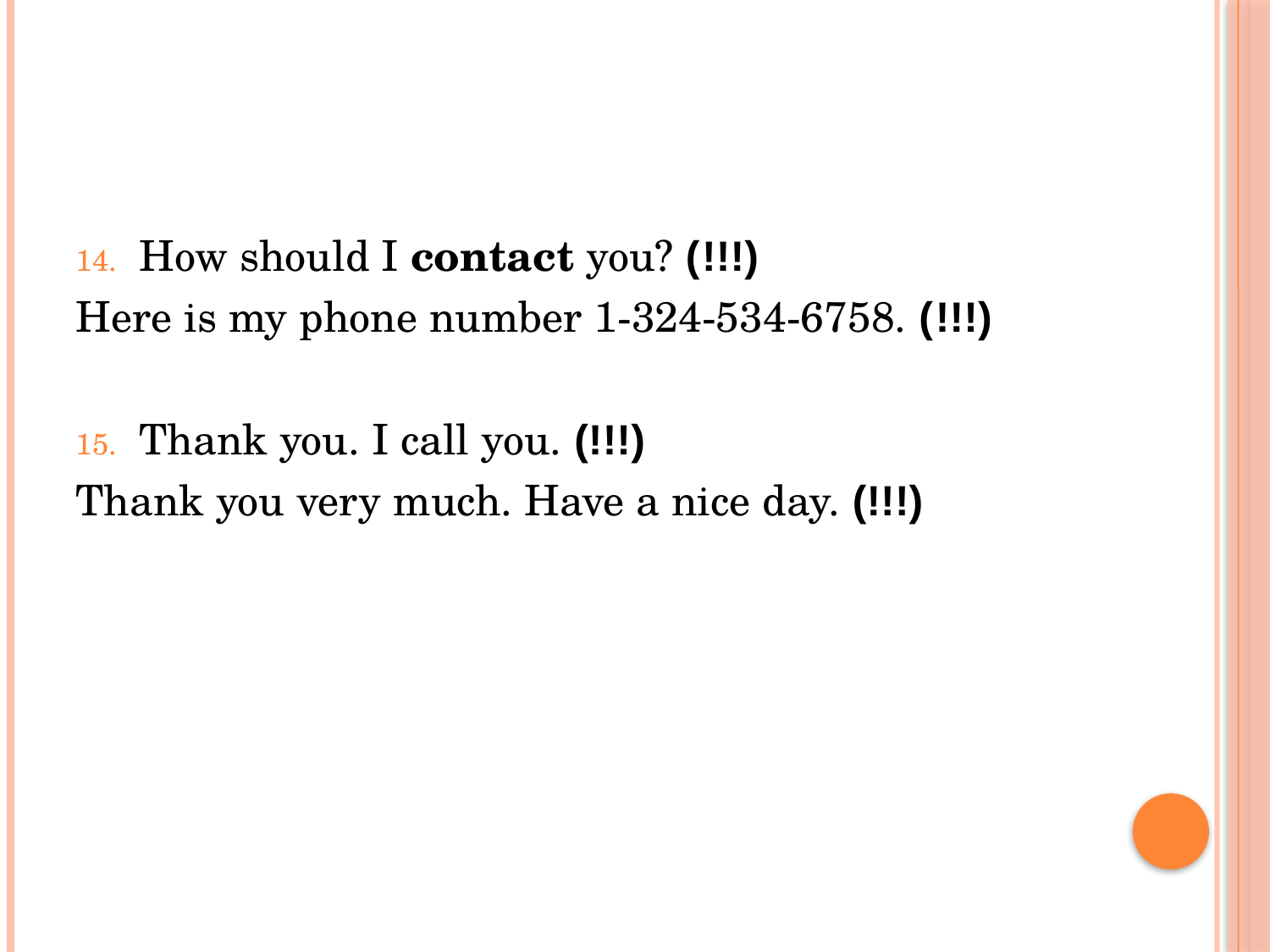

#
How should I contact you? (!!!)
Here is my phone number 1-324-534-6758. (!!!)

Thank you. I call you. (!!!)
Thank you very much. Have a nice day. (!!!)